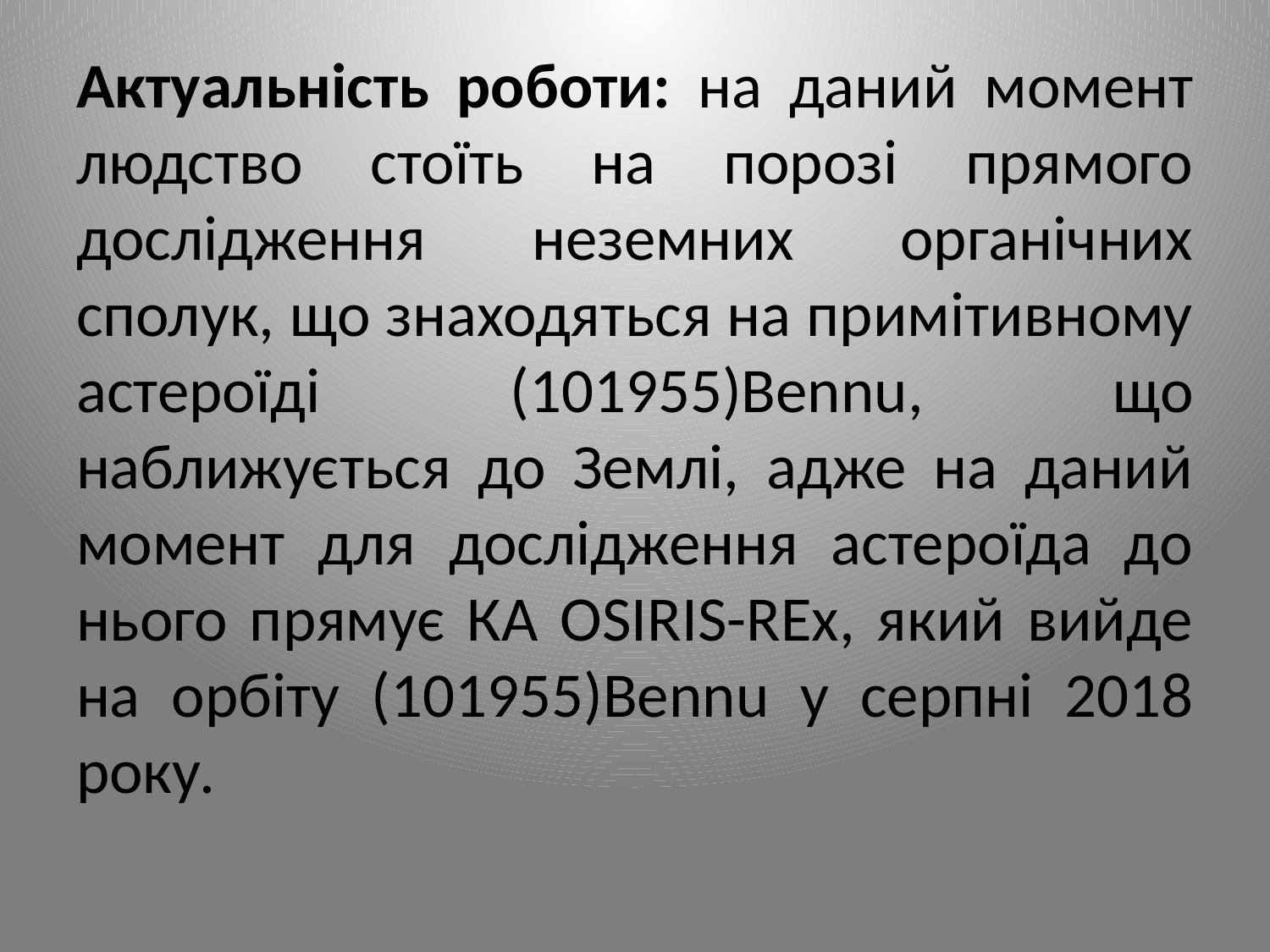

# Актуальність роботи: на даний момент людство стоїть на порозі прямого дослідження неземних органічних сполук, що знаходяться на примітивному астероїді (101955)Bennu, що наближується до Землі, адже на даний момент для дослідження астероїда до нього прямує КА OSIRIS-REx, який вийде на орбіту (101955)Bennu у серпні 2018 року.